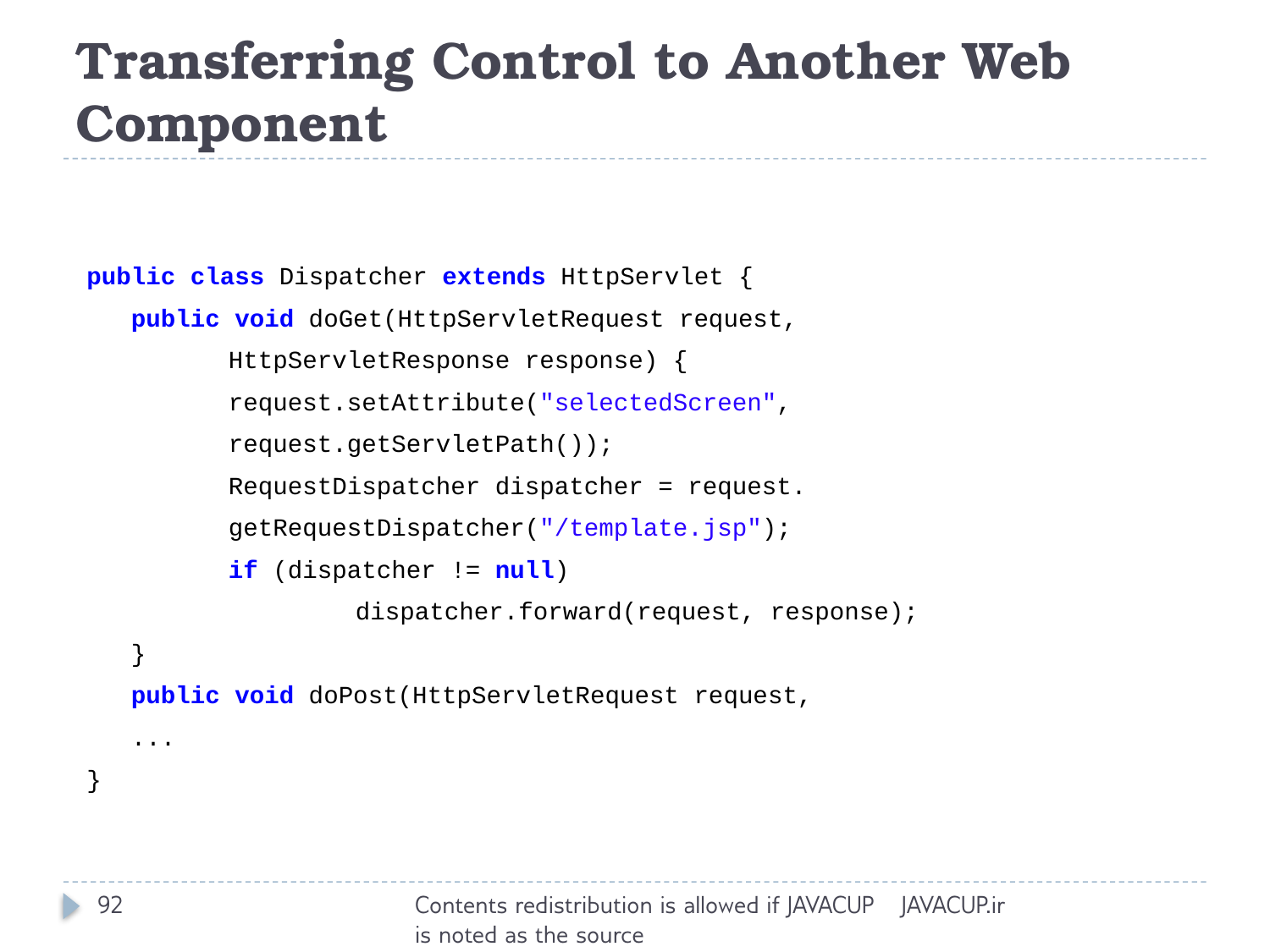

# Transferring Control to Another Web Component
public class Dispatcher extends HttpServlet {
   public void doGet(HttpServletRequest request,
	 HttpServletResponse response) {
	 request.setAttribute("selectedScreen",
	 request.getServletPath());
	 RequestDispatcher dispatcher = request.
	 getRequestDispatcher("/template.jsp");
	 if (dispatcher != null)
		 dispatcher.forward(request, response);
   }
   public void doPost(HttpServletRequest request,
   ...
}
92
Contents redistribution is allowed if JAVACUP is noted as the source
JAVACUP.ir